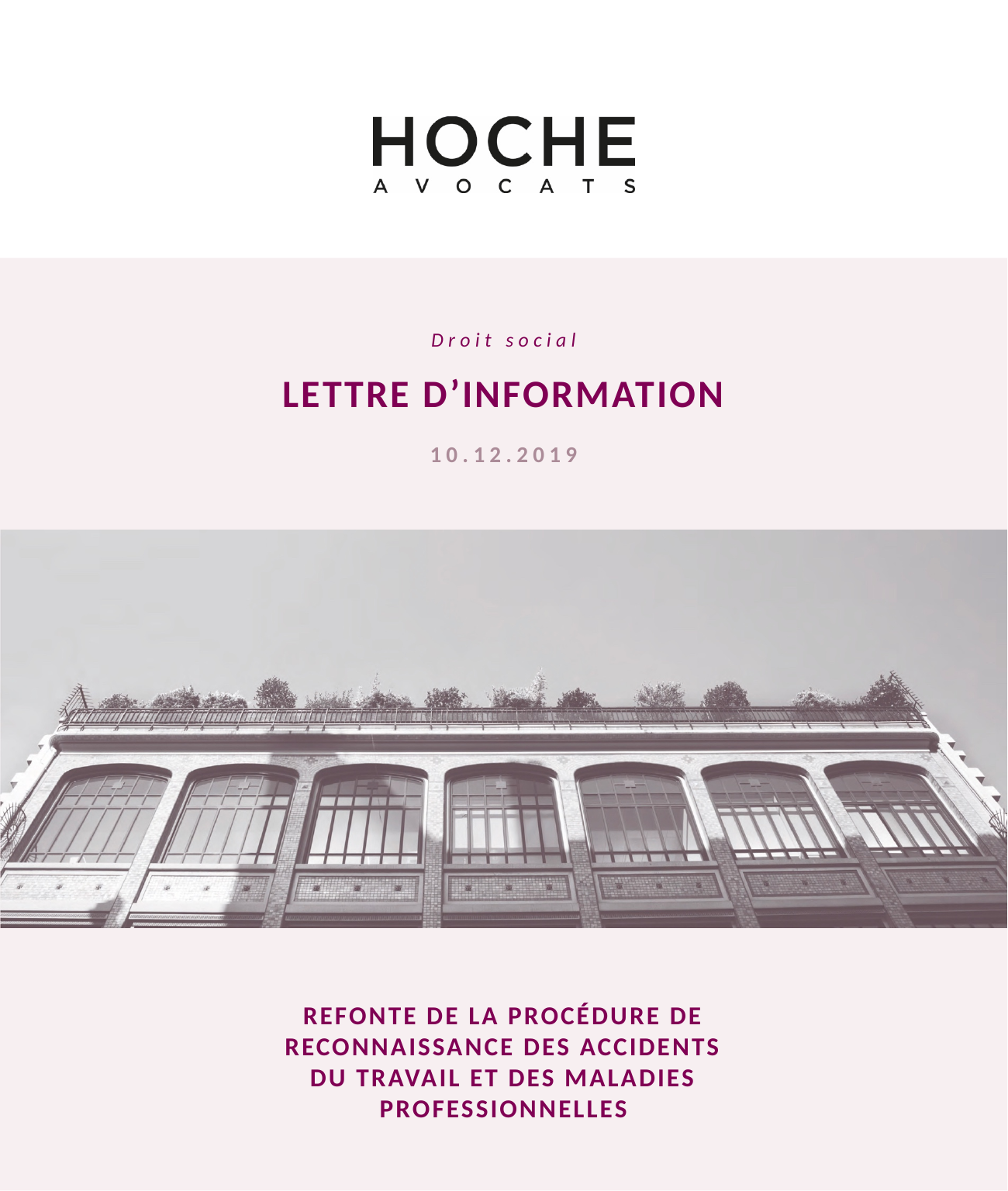

Droit social
10.12.2019
Refonte de la procédure de reconnaissance des Accidents du travail et des maladies professionnelles